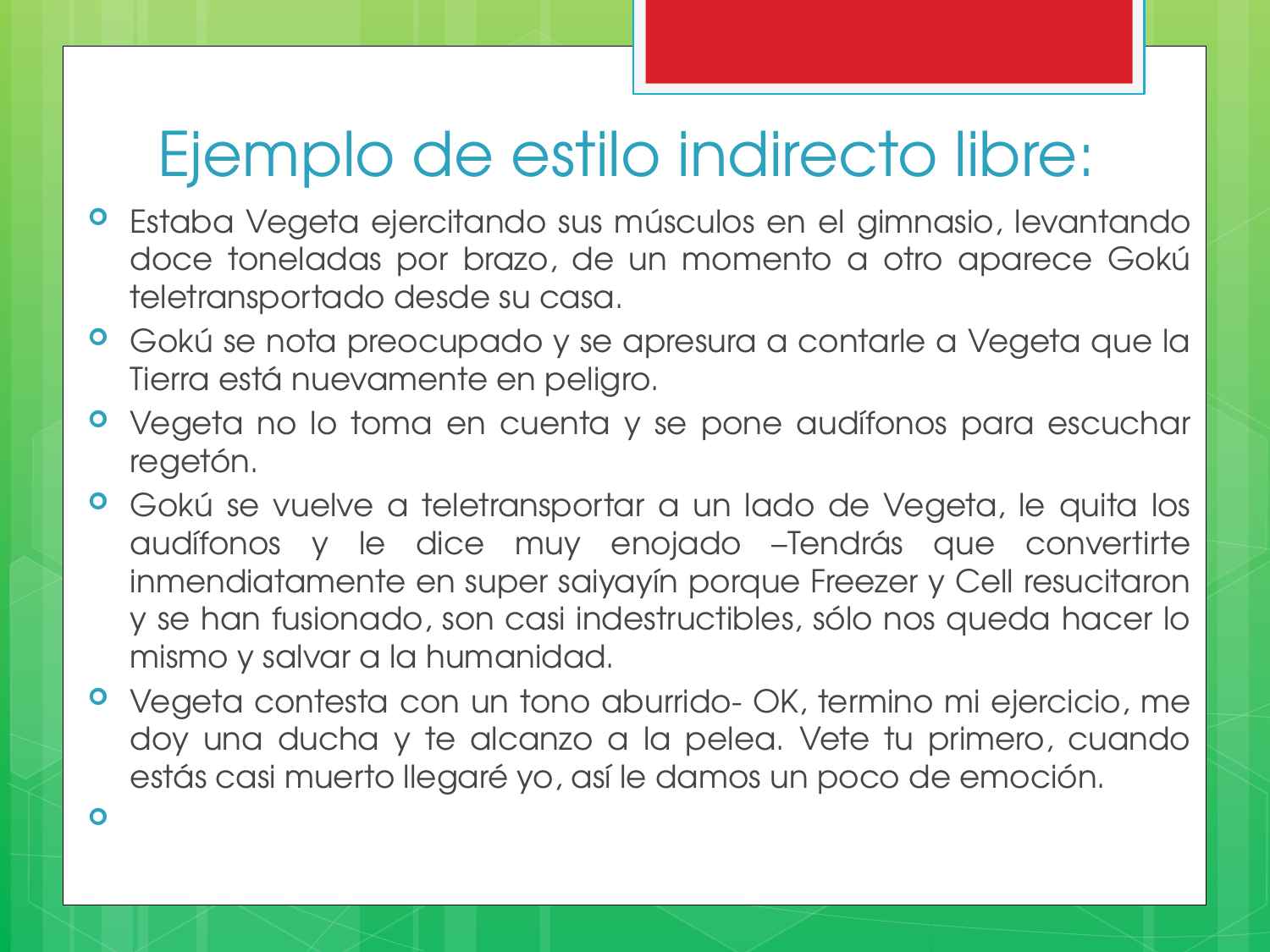

# Ejemplo de estilo indirecto libre:
Estaba Vegeta ejercitando sus músculos en el gimnasio, levantando doce toneladas por brazo, de un momento a otro aparece Gokú teletransportado desde su casa.
Gokú se nota preocupado y se apresura a contarle a Vegeta que la Tierra está nuevamente en peligro.
Vegeta no lo toma en cuenta y se pone audífonos para escuchar regetón.
Gokú se vuelve a teletransportar a un lado de Vegeta, le quita los audífonos y le dice muy enojado –Tendrás que convertirte inmendiatamente en super saiyayín porque Freezer y Cell resucitaron y se han fusionado, son casi indestructibles, sólo nos queda hacer lo mismo y salvar a la humanidad.
Vegeta contesta con un tono aburrido- OK, termino mi ejercicio, me doy una ducha y te alcanzo a la pelea. Vete tu primero, cuando estás casi muerto llegaré yo, así le damos un poco de emoción.